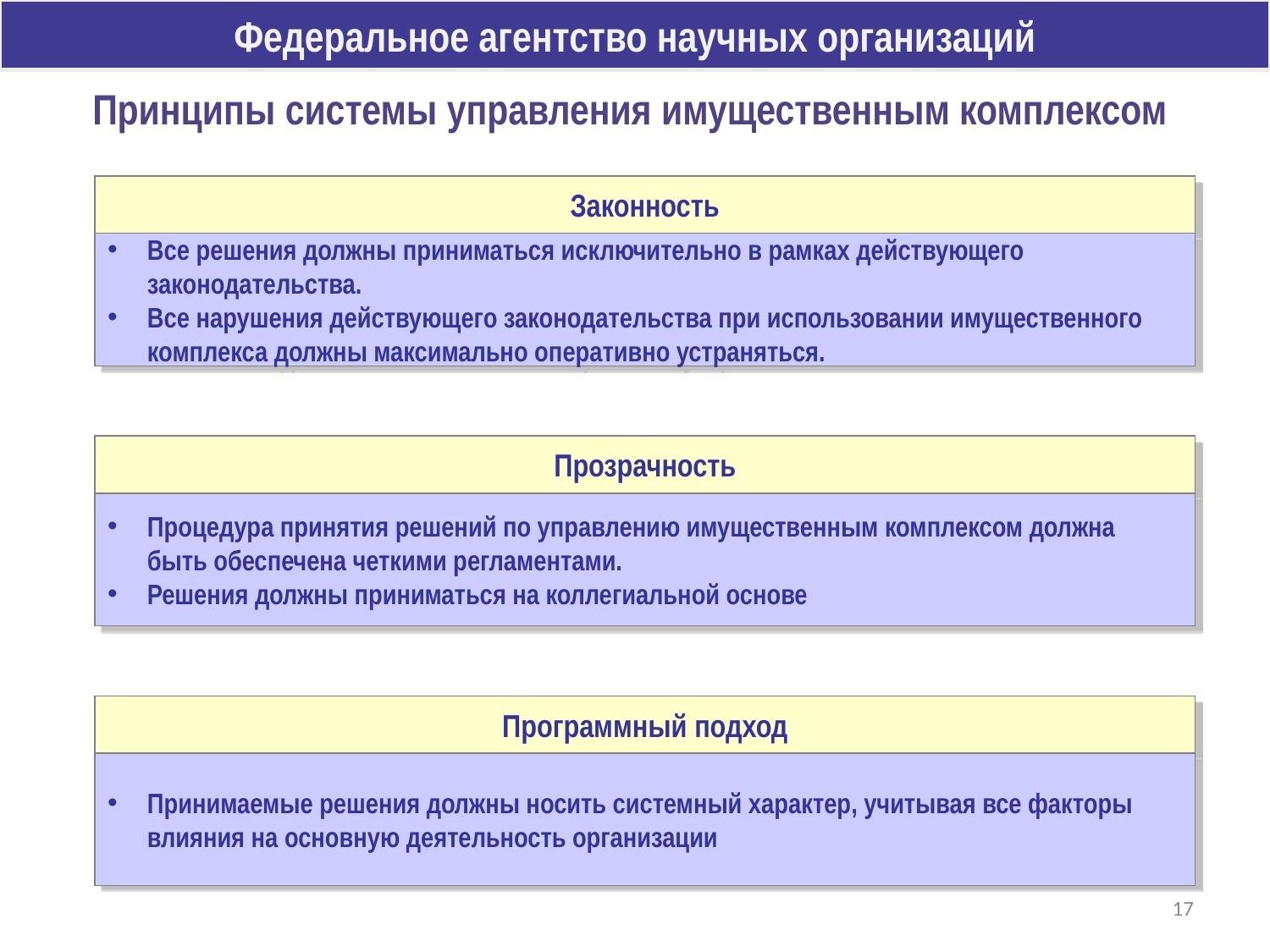

Федеральное агентство научных организаций
Принципы системы управления имущественным комплексом

Законность

Все решения должны приниматься исключительно в рамках действующего законодательства.
Все нарушения действующего законодательства при использовании имущественного комплекса должны максимально оперативно устраняться.

Прозрачность

Процедура принятия решений по управлению имущественным комплексом должна быть обеспечена четкими регламентами.
Решения должны приниматься на коллегиальной основе
Программный подход
Принимаемые решения должны носить системный характер, учитывая все факторы влияния на основную деятельность организации
17